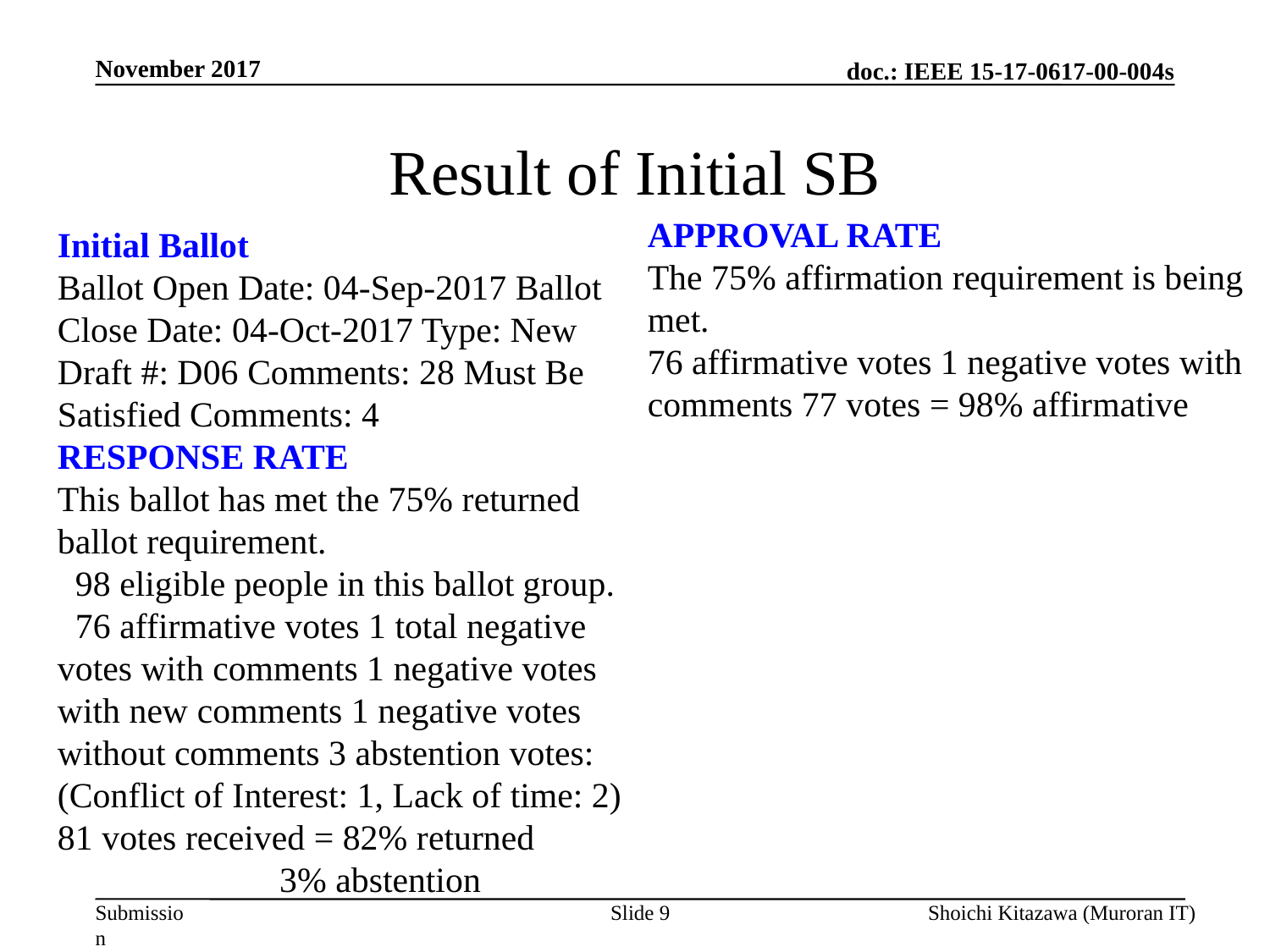

November 2017
# Result of Initial SB
APPROVAL RATE
The 75% affirmation requirement is being met.
76 affirmative votes 1 negative votes with comments 77 votes = 98% affirmative
Initial Ballot
Ballot Open Date: 04-Sep-2017 Ballot Close Date: 04-Oct-2017 Type: New Draft #: D06 Comments: 28 Must Be Satisfied Comments: 4
RESPONSE RATE
This ballot has met the 75% returned ballot requirement.
  98 eligible people in this ballot group.
  76 affirmative votes 1 total negative votes with comments 1 negative votes with new comments 1 negative votes without comments 3 abstention votes: (Conflict of Interest: 1, Lack of time: 2) 81 votes received = 82% returned                            3% abstention
Slide 9
Shoichi Kitazawa (Muroran IT)